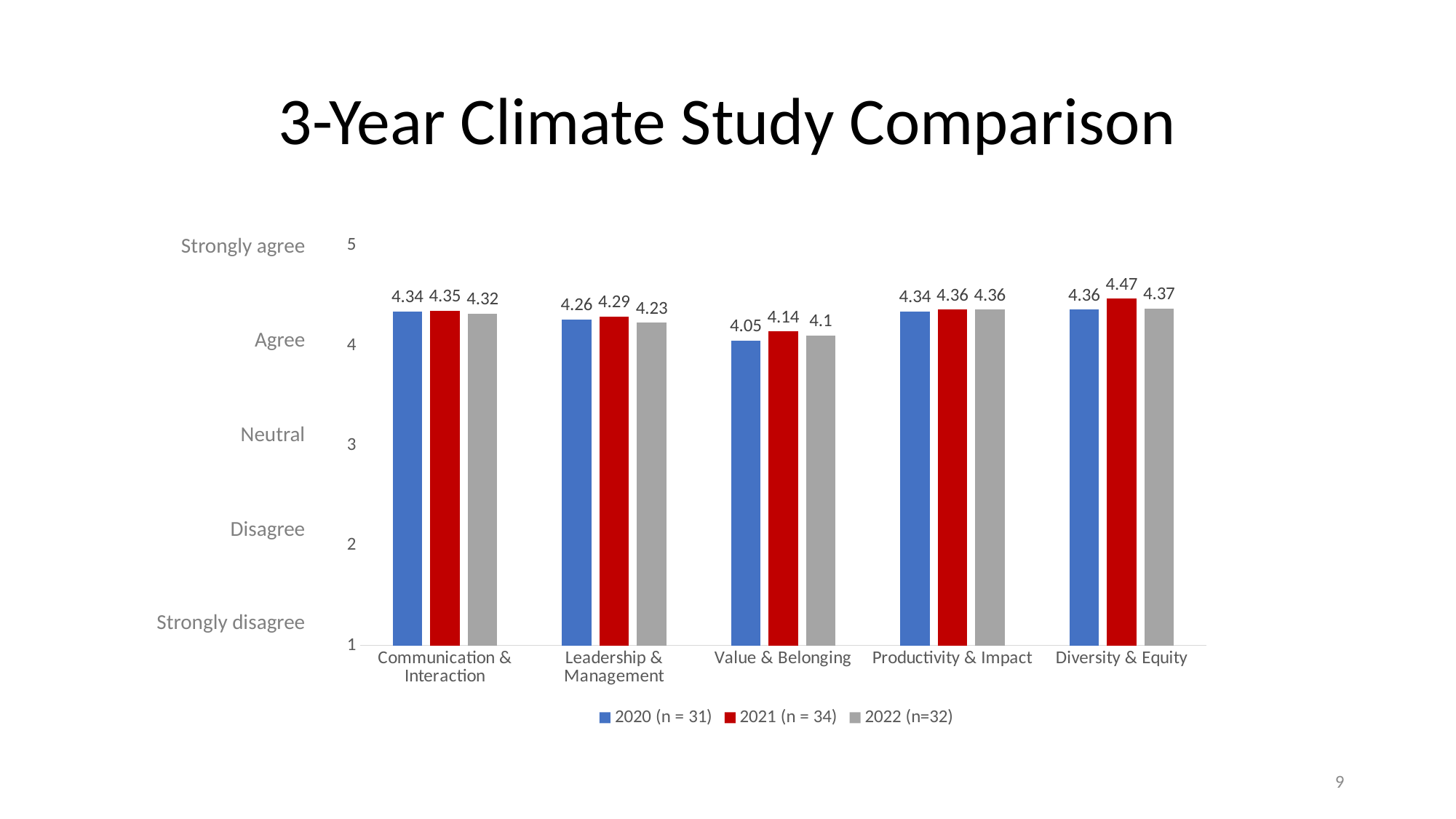

# 3-Year Climate Study Comparison
Strongly agree

### Chart

| Category | 2020 (n = 31) | 2021 (n = 34) | 2022 (n=32) |
|---|---|---|---|
| Communication & Interaction | 4.34 | 4.35 | 4.319999999999998 |
| Leadership & Management | 4.26 | 4.29 | 4.23 |
| Value & Belonging | 4.05 | 4.14 | 4.1 |
| Productivity & Impact | 4.34 | 4.359999999999998 | 4.359999999999998 |
| Diversity & Equity | 4.359999999999998 | 4.47 | 4.37 |
Agree
Neutral
Disagree
Strongly disagree
9